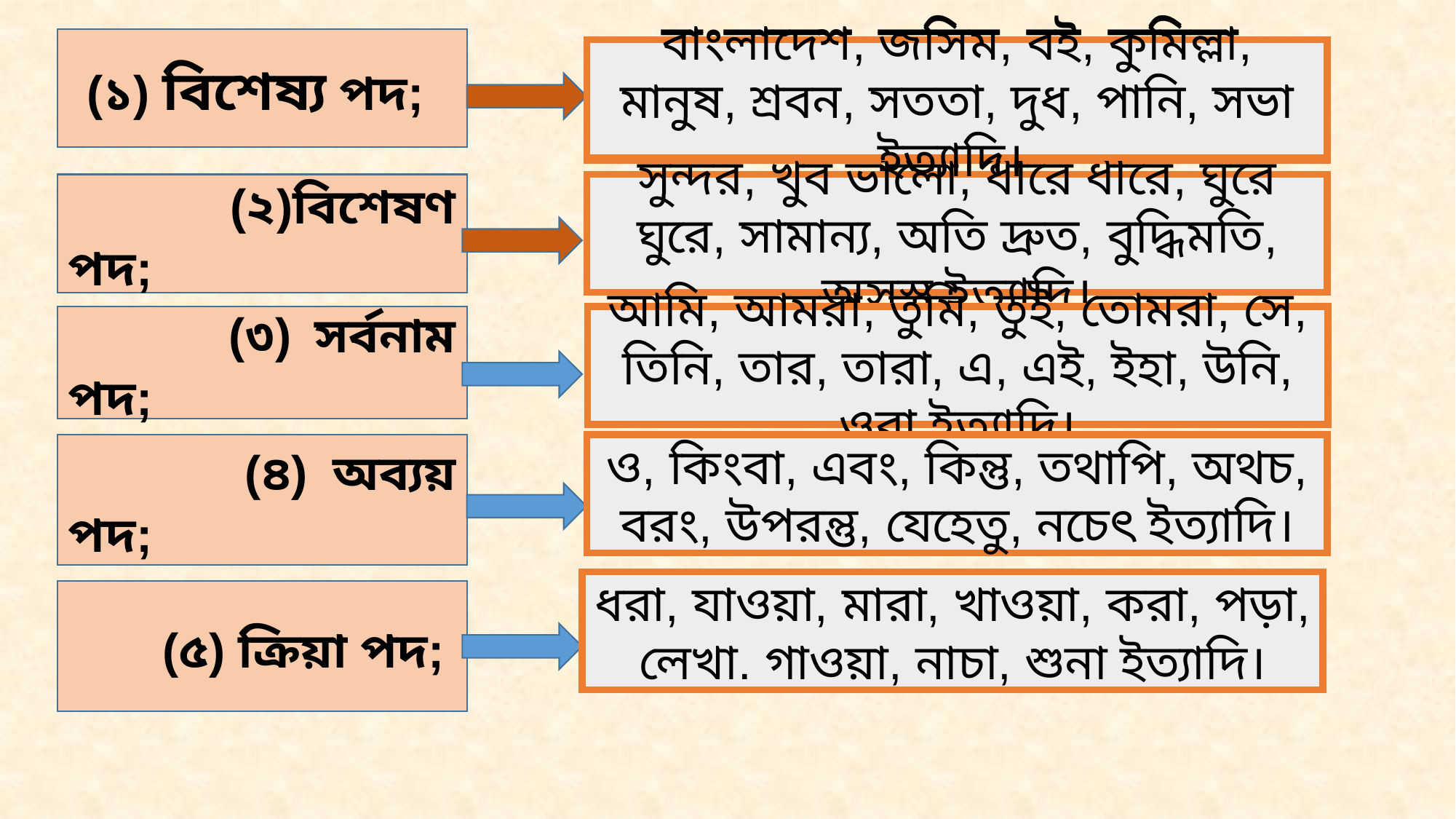

(১) বিশেষ্য পদ;
বাংলাদেশ, জসিম, বই, কুমিল্লা, মানুষ, শ্রবন, সততা, দুধ, পানি, সভা ইত্যাদি।
বাংলাদেশ, জসিম, বই, কুমিল্লা, মানুষ, শ্রবন, সততা, দুধ, পানি, সভা ইত্যাদি।

সুন্দর, খুব ভালো, ধীরে ধীরে, ঘুরে ঘুরে, সামান্য, অতি দ্রুত, বুদ্ধিমতি, অসুস্থ ইত্যাদি।
       (২)বিশেষণ পদ;

       (৩) সর্বনাম পদ;
আমি, আমরা, তুমি, তুই, তোমরা, সে, তিনি, তার, তারা, এ, এই, ইহা, উনি, ওরা ইত্যাদি।

       (৪) অব্যয় পদ;
ও, কিংবা, এবং, কিন্তু, তথাপি, অথচ, বরং, উপরন্তু, যেহেতু, নচেৎ ইত্যাদি।

ধরা, যাওয়া, মারা, খাওয়া, করা, পড়া, লেখা. গাওয়া, নাচা, শুনা ইত্যাদি।
       (৫) ক্রিয়া পদ;